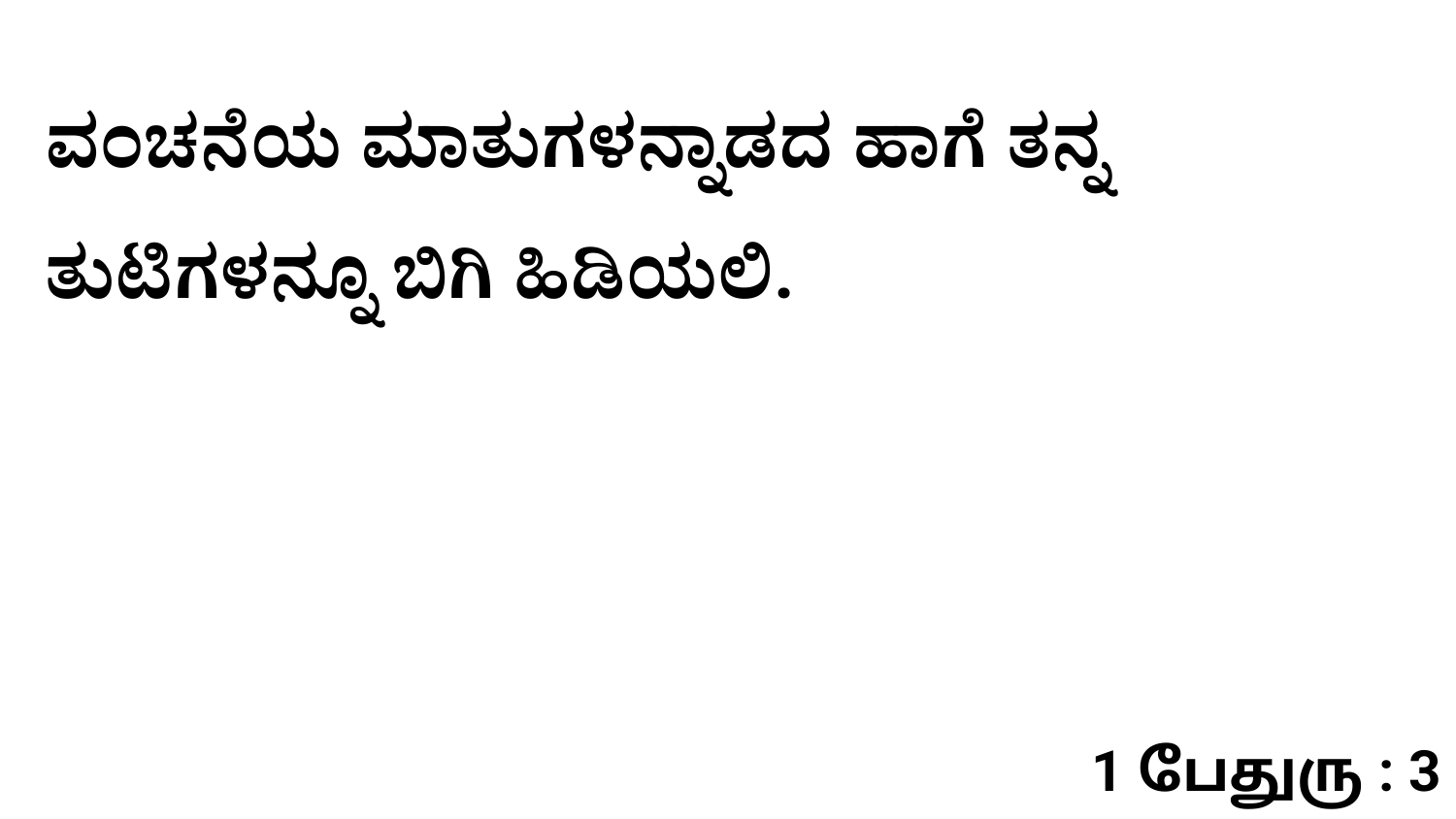

ವಂಚನೆಯ ಮಾತುಗಳನ್ನಾಡದ ಹಾಗೆ ತನ್ನ ತುಟಿಗಳನ್ನೂ ಬಿಗಿ ಹಿಡಿಯಲಿ.
1 பேதுரு : 3